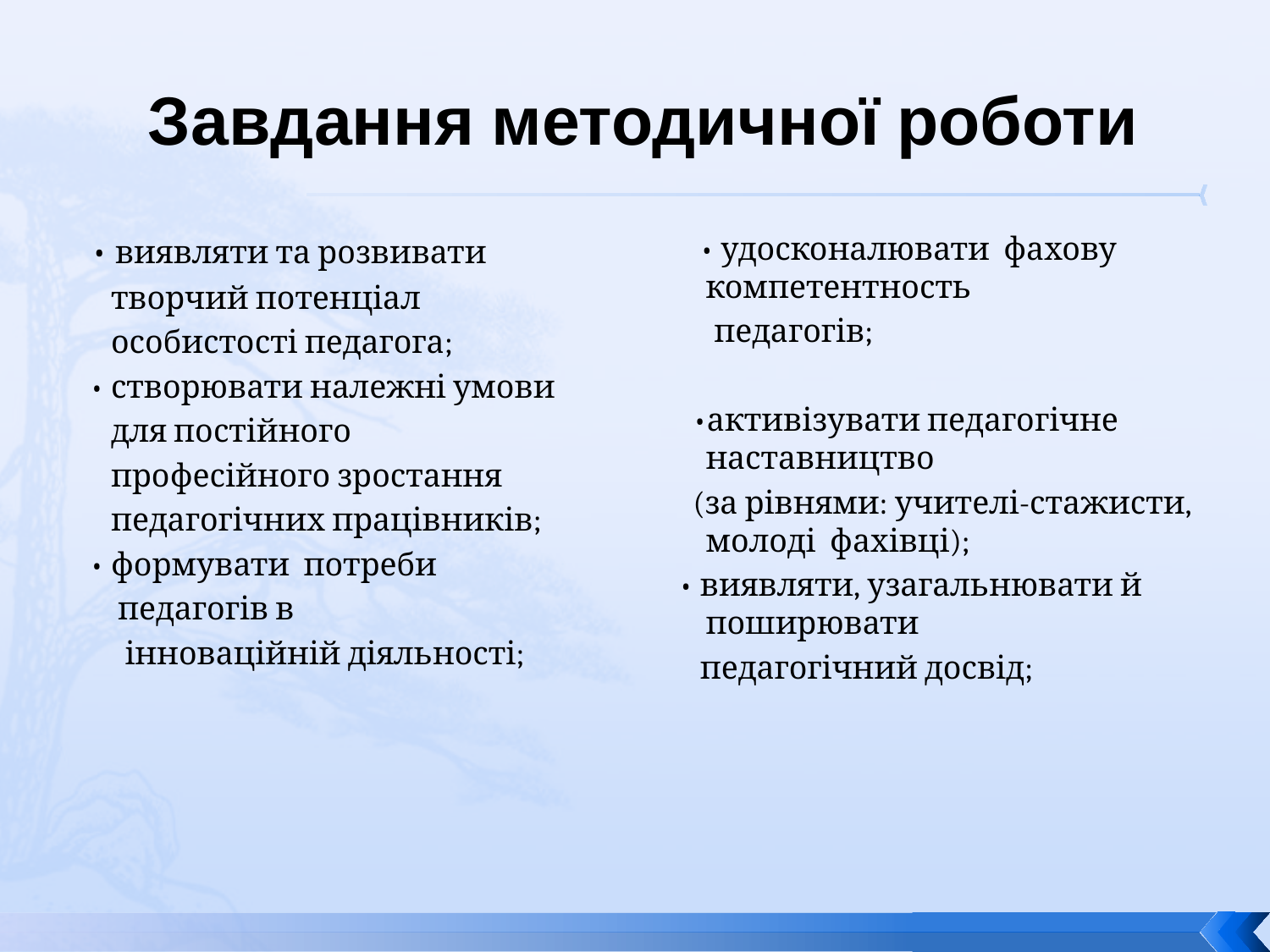

# Завдання методичної роботи
  • виявляти та розвивати
     творчий потенціал
     особистості педагога;
  • створювати належні умови
     для постійного
     професійного зростання
     педагогічних працівників;
  • формувати  потреби
      педагогів в
       інноваційній діяльності;

      • удосконалювати  фахову    компетентность
        педагогів;

     •активізувати педагогічне наставництво
     (за рівнями: учителі-стажисти, молоді  фахівці);
   • виявляти, узагальнювати й поширювати
      педагогічний досвід;